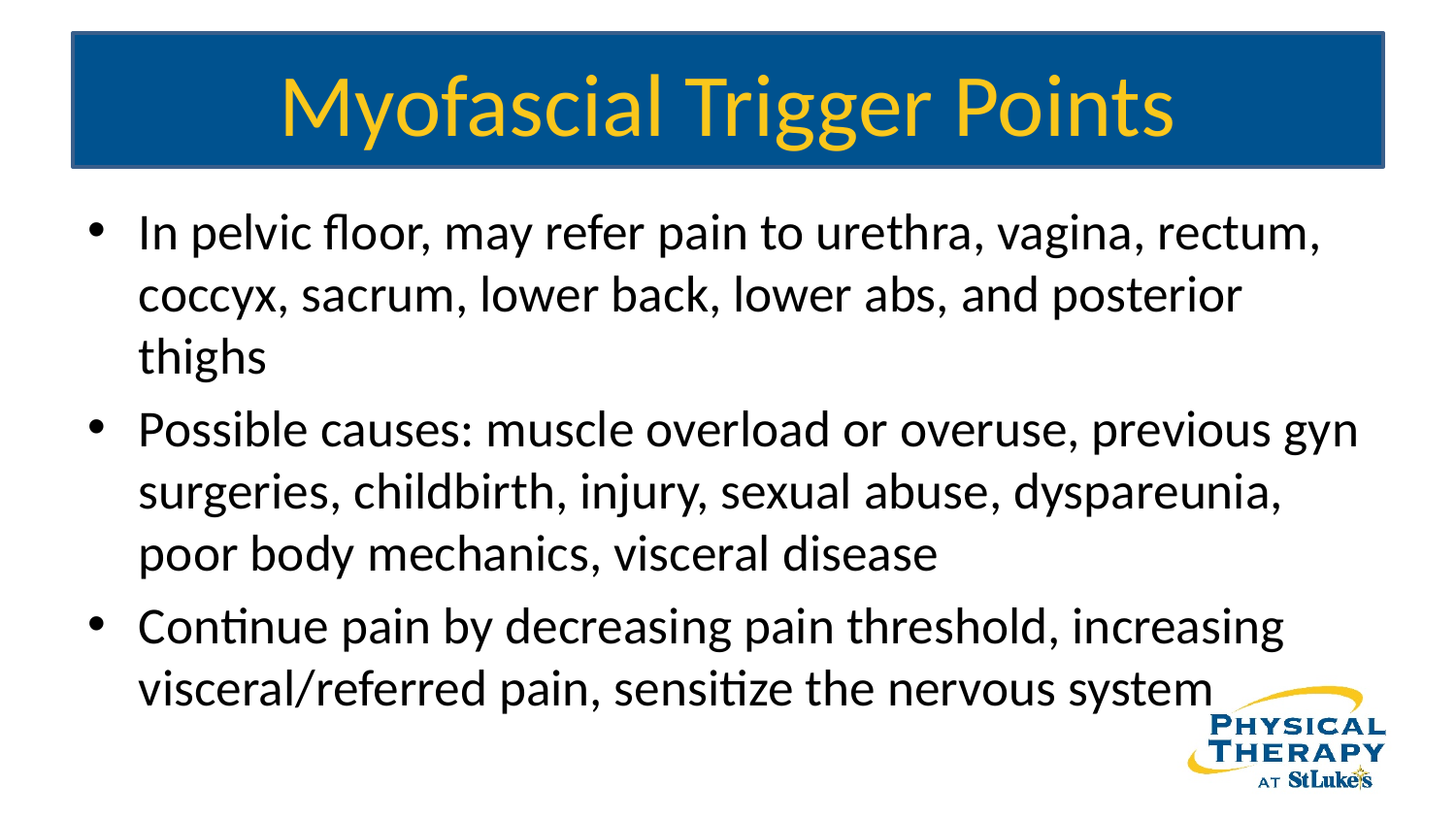

# Myofascial Trigger Points
In pelvic floor, may refer pain to urethra, vagina, rectum, coccyx, sacrum, lower back, lower abs, and posterior thighs
Possible causes: muscle overload or overuse, previous gyn surgeries, childbirth, injury, sexual abuse, dyspareunia, poor body mechanics, visceral disease
Continue pain by decreasing pain threshold, increasing visceral/referred pain, sensitize the nervous system